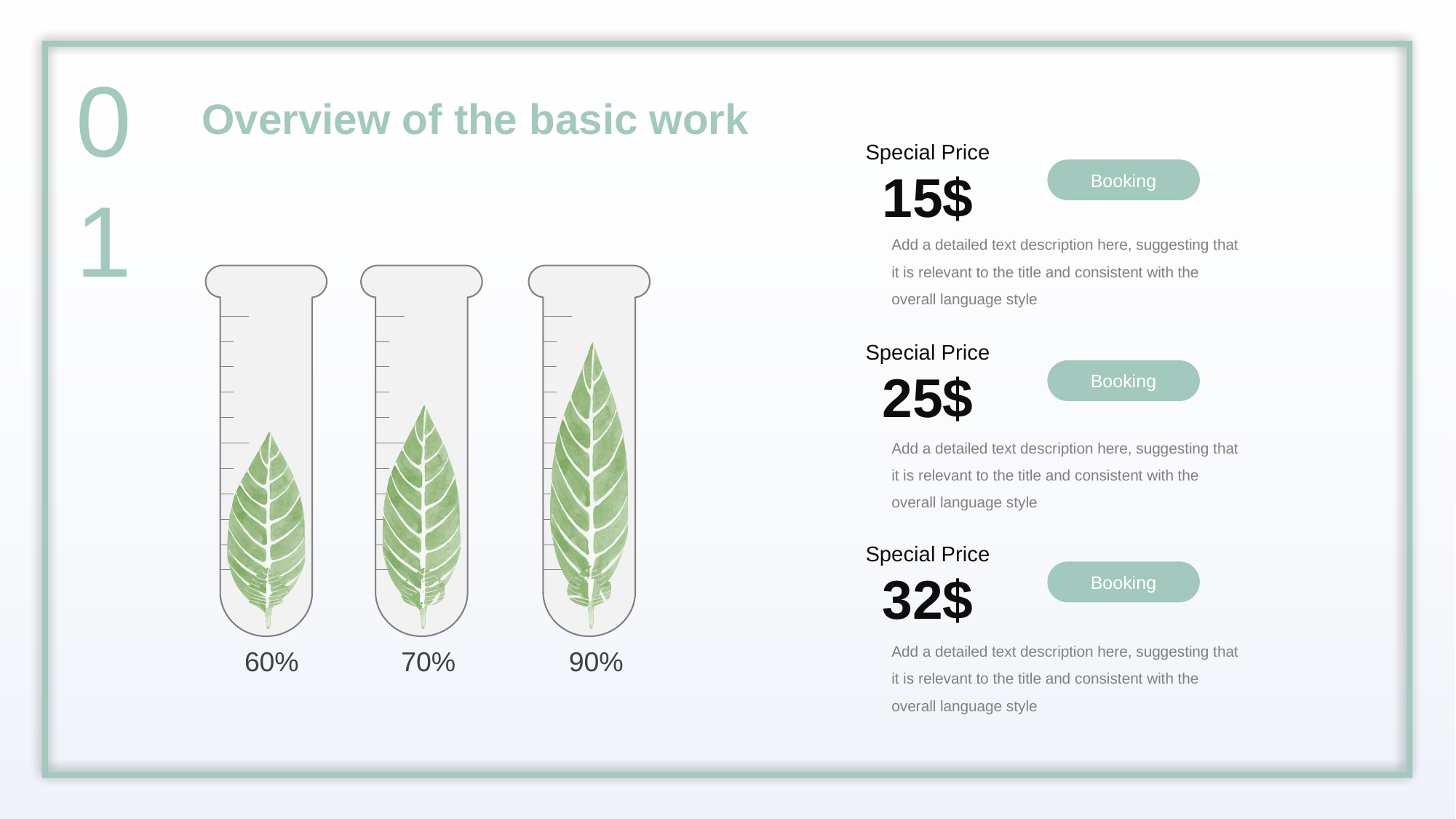

01
Overview of the basic work
Special Price
15$
Booking
Add a detailed text description here, suggesting that it is relevant to the title and consistent with the overall language style

Special Price
25$

Booking

Add a detailed text description here, suggesting that it is relevant to the title and consistent with the overall language style

Special Price
32$
Booking
Add a detailed text description here, suggesting that it is relevant to the title and consistent with the overall language style
60%
70%
90%